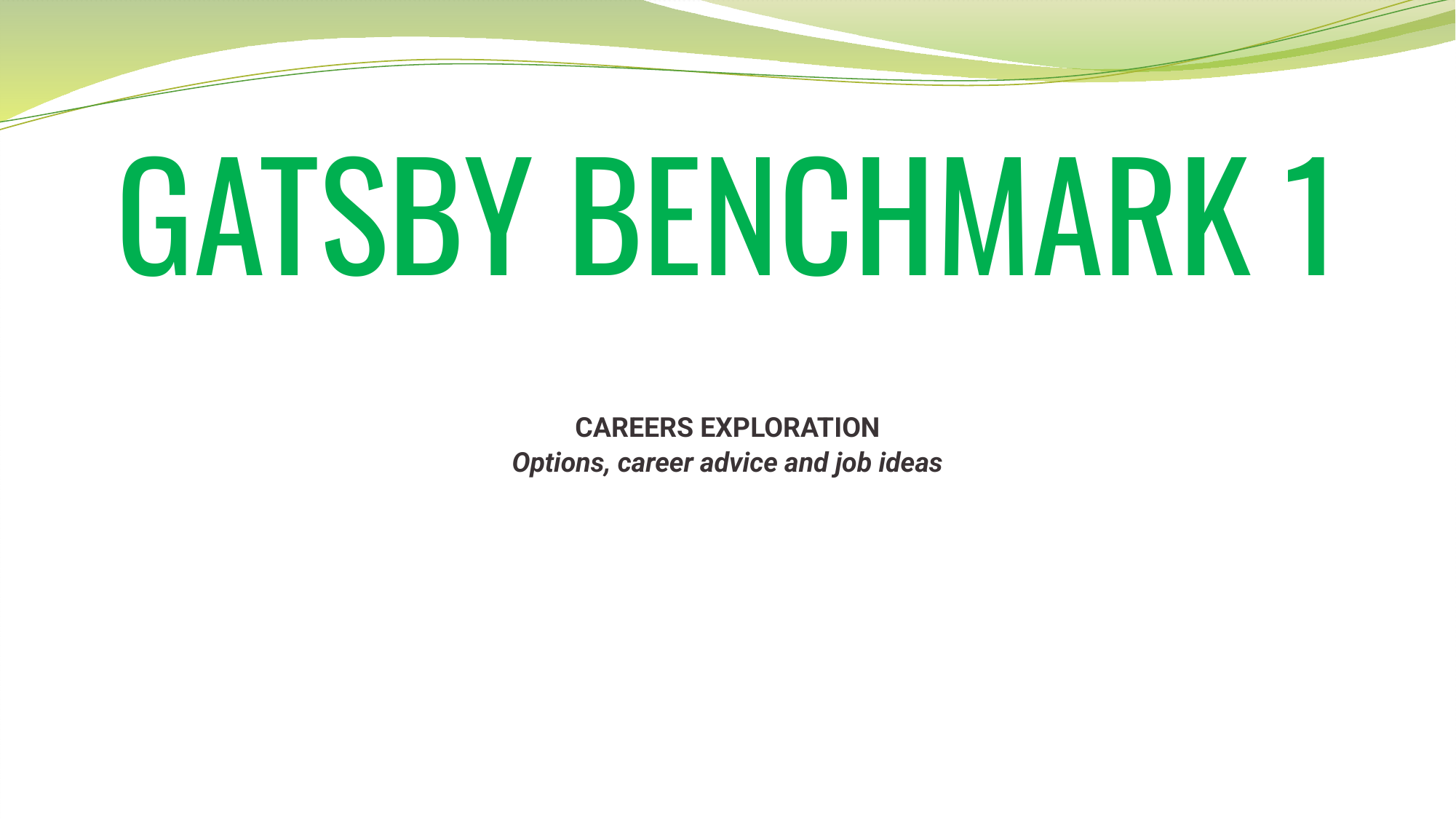

GATSBY BENCHMARK 1
STABLE CAREERS PROGRAMME
CAREERS EXPLORATION
Options, career advice and job ideas

#